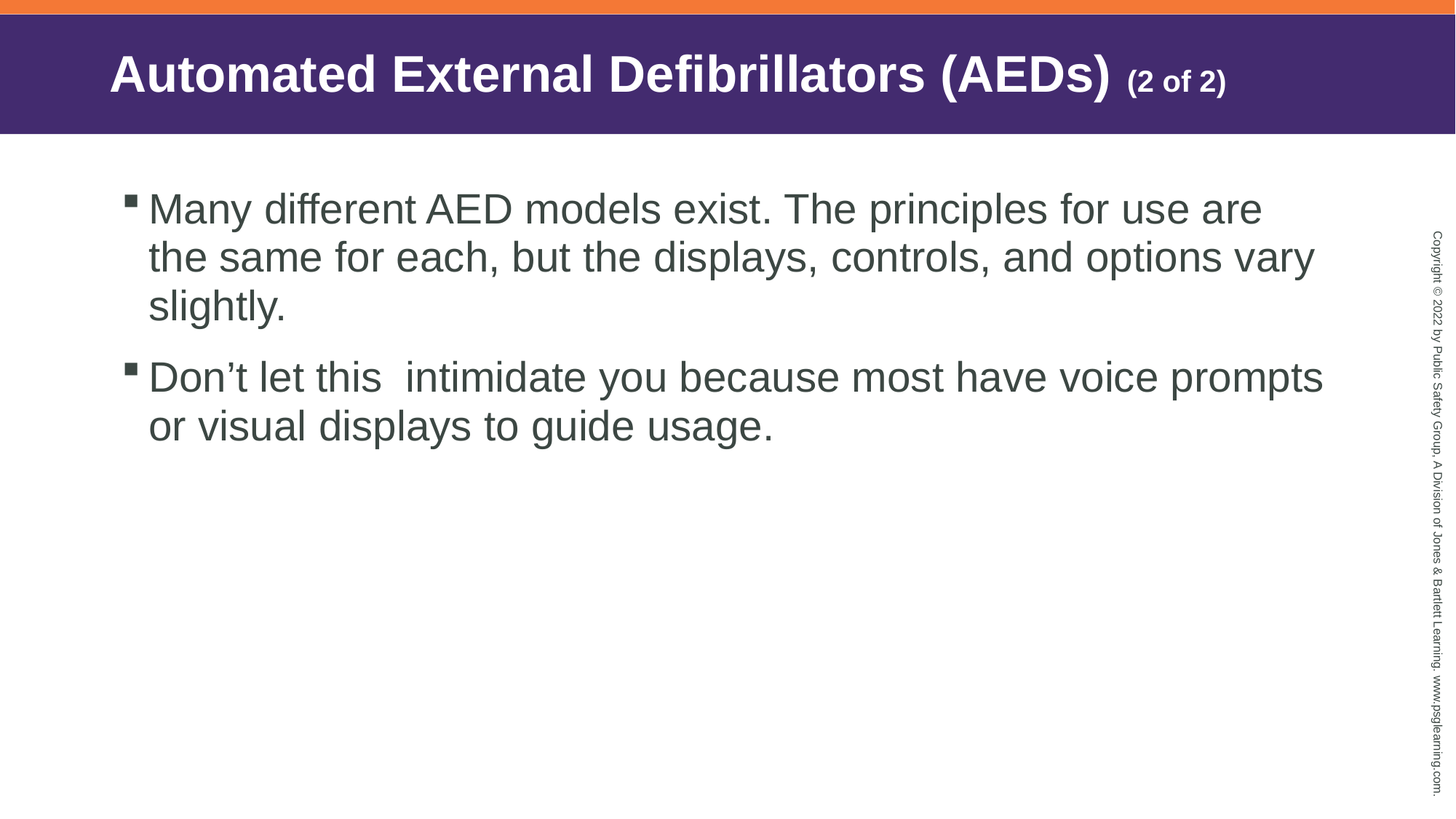

# Automated External Defibrillators (AEDs) (2 of 2)
Many different AED models exist. The principles for use are the same for each, but the displays, controls, and options vary slightly.
Don’t let this  intimidate you because most have voice prompts or visual displays to guide usage.